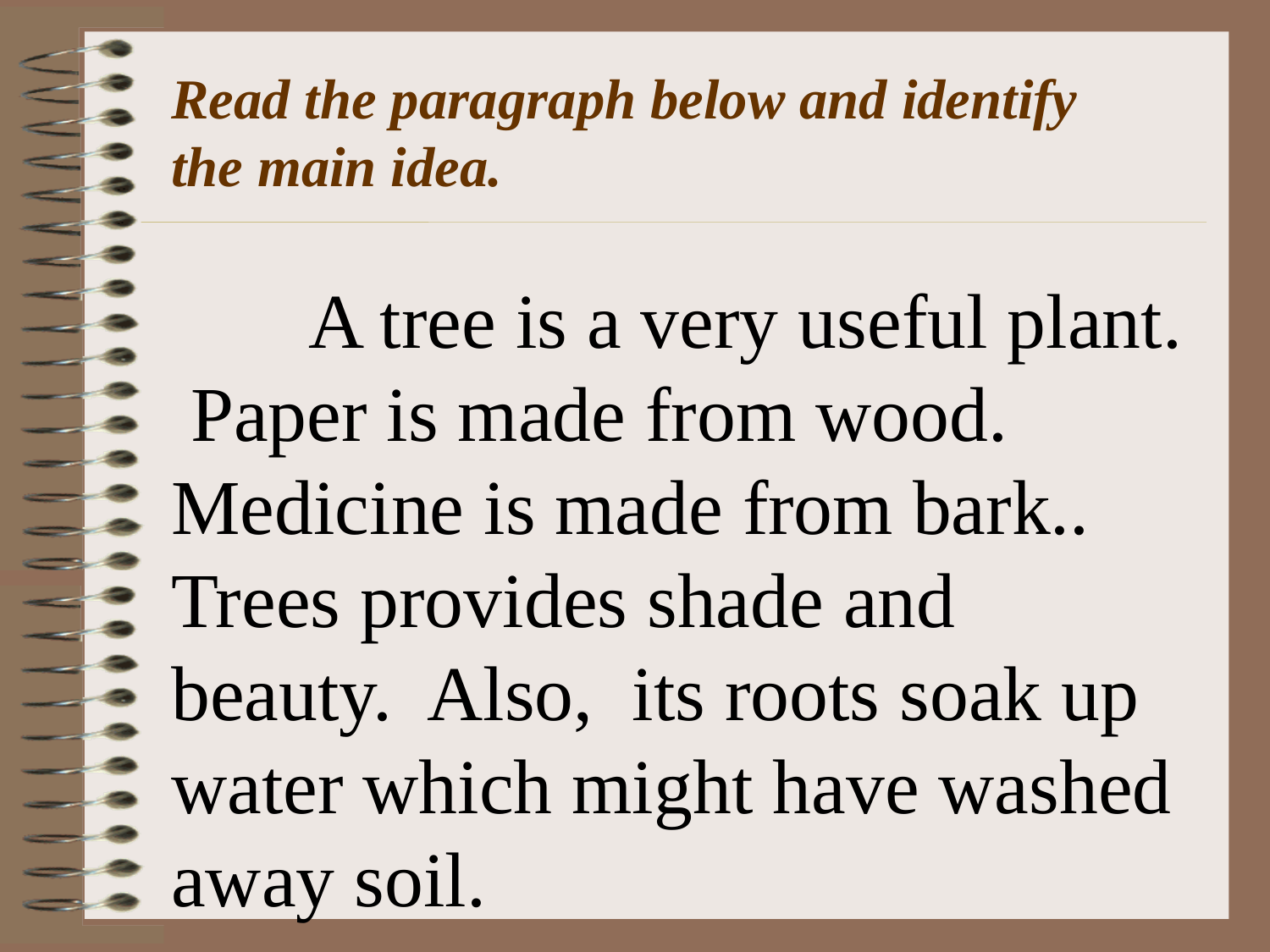

Read the paragraph below and identify the main idea.
	 A tree is a very useful plant.  Paper is made from wood.  Medicine is made from bark..  Trees provides shade and beauty.  Also,  its roots soak up water which might have washed away soil.